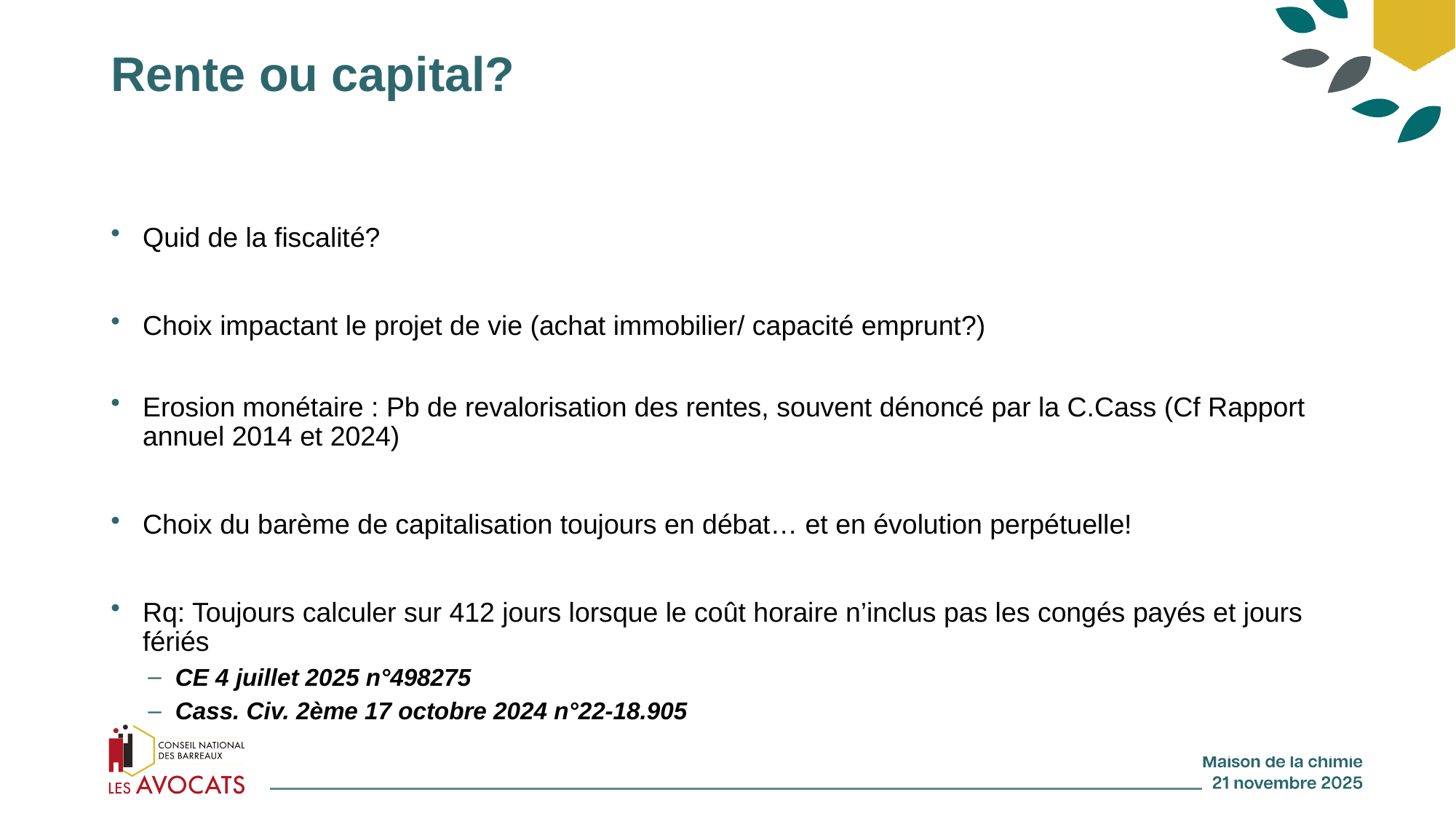

# Rente ou capital?
Quid de la fiscalité?

Choix impactant le projet de vie (achat immobilier/ capacité emprunt?)

Erosion monétaire : Pb de revalorisation des rentes, souvent dénoncé par la C.Cass (Cf Rapport annuel 2014 et 2024)

Choix du barème de capitalisation toujours en débat… et en évolution perpétuelle!

Rq: Toujours calculer sur 412 jours lorsque le coût horaire n’inclus pas les congés payés et jours fériés
CE 4 juillet 2025 n°498275
Cass. Civ. 2ème 17 octobre 2024 n°22-18.905